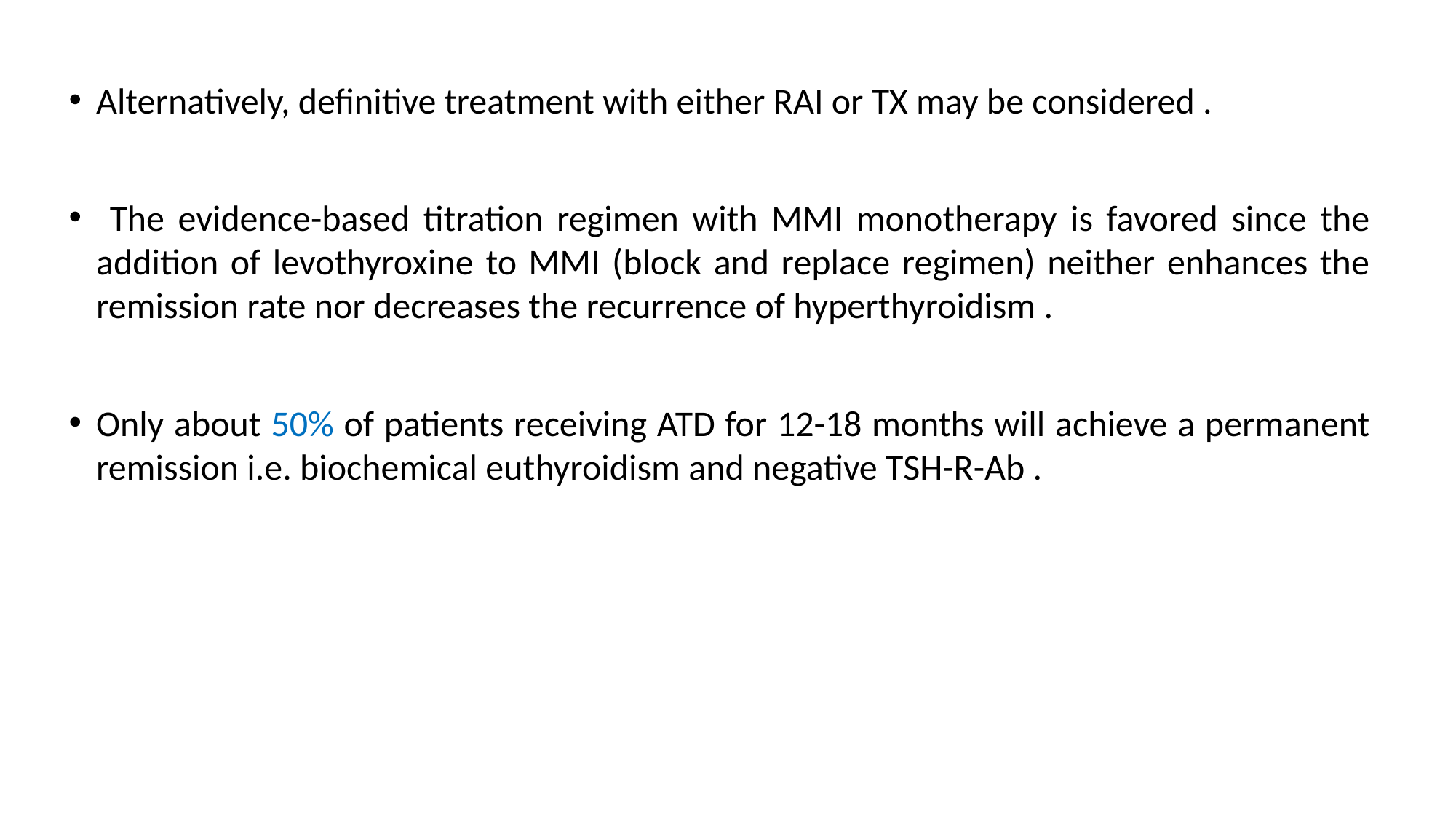

Alternatively, definitive treatment with either RAI or TX may be considered .

 The evidence-based titration regimen with MMI monotherapy is favored since the addition of levothyroxine to MMI (block and replace regimen) neither enhances the remission rate nor decreases the recurrence of hyperthyroidism .

Only about 50% of patients receiving ATD for 12-18 months will achieve a permanent remission i.e. biochemical euthyroidism and negative TSH-R-Ab .